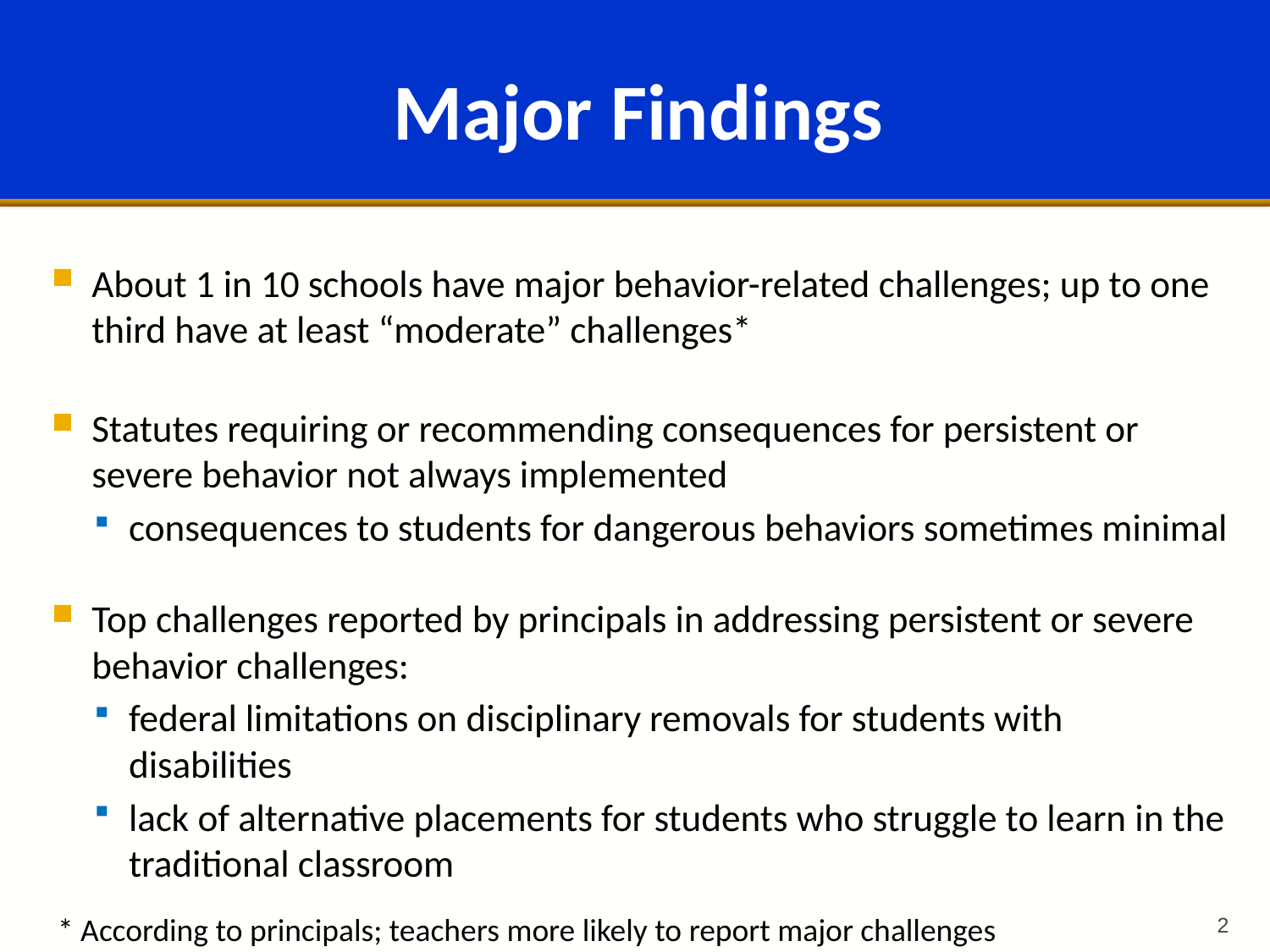

# Major Findings
About 1 in 10 schools have major behavior-related challenges; up to one third have at least “moderate” challenges*

Statutes requiring or recommending consequences for persistent or severe behavior not always implemented
consequences to students for dangerous behaviors sometimes minimal

Top challenges reported by principals in addressing persistent or severe behavior challenges:
federal limitations on disciplinary removals for students with disabilities
lack of alternative placements for students who struggle to learn in the traditional classroom

* According to principals; teachers more likely to report major challenges

2